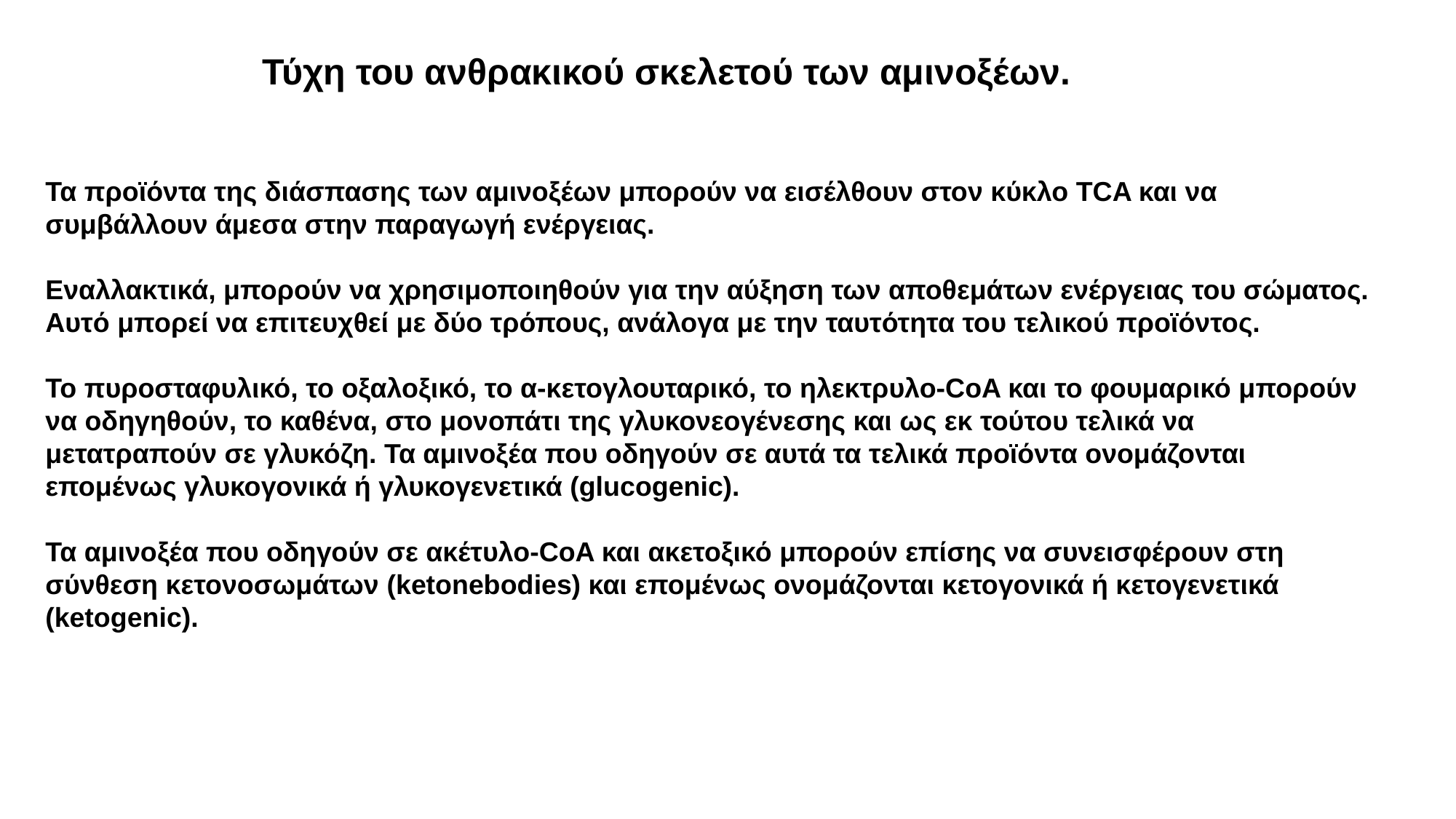

Τύχη του ανθρακικού σκελετού των αμινοξέων.

Τα προϊόντα της διάσπασης των αμινοξέων μπορούν να εισέλθουν στον κύκλο TCA και να συμβάλλουν άμεσα στην παραγωγή ενέργειας.

Εναλλακτικά, μπορούν να χρησιμοποιηθούν για την αύξηση των αποθεμάτων ενέργειας του σώματος. Αυτό μπορεί να επιτευχθεί με δύο τρόπους, ανάλογα με την ταυτότητα του τελικού προϊόντος.

Το πυροσταφυλικό, το οξαλοξικό, το α-κετογλουταρικό, το ηλεκτρυλο-CoA και το φουμαρικό μπορούν να οδηγηθούν, το καθένα, στο μονοπάτι της γλυκονεογένεσης και ως εκ τούτου τελικά να μετατραπούν σε γλυκόζη. Τα αμινοξέα που οδηγούν σε αυτά τα τελικά προϊόντα ονομάζονται επομένως γλυκογονικά ή γλυκογενετικά (glucogenic).

Τα αμινοξέα που οδηγούν σε ακέτυλο-CoA και ακετοξικό μπορούν επίσης να συνεισφέρουν στη σύνθεση κετονοσωμάτων (ketonebodies) και επομένως ονομάζονται κετογονικά ή κετογενετικά (ketogenic).